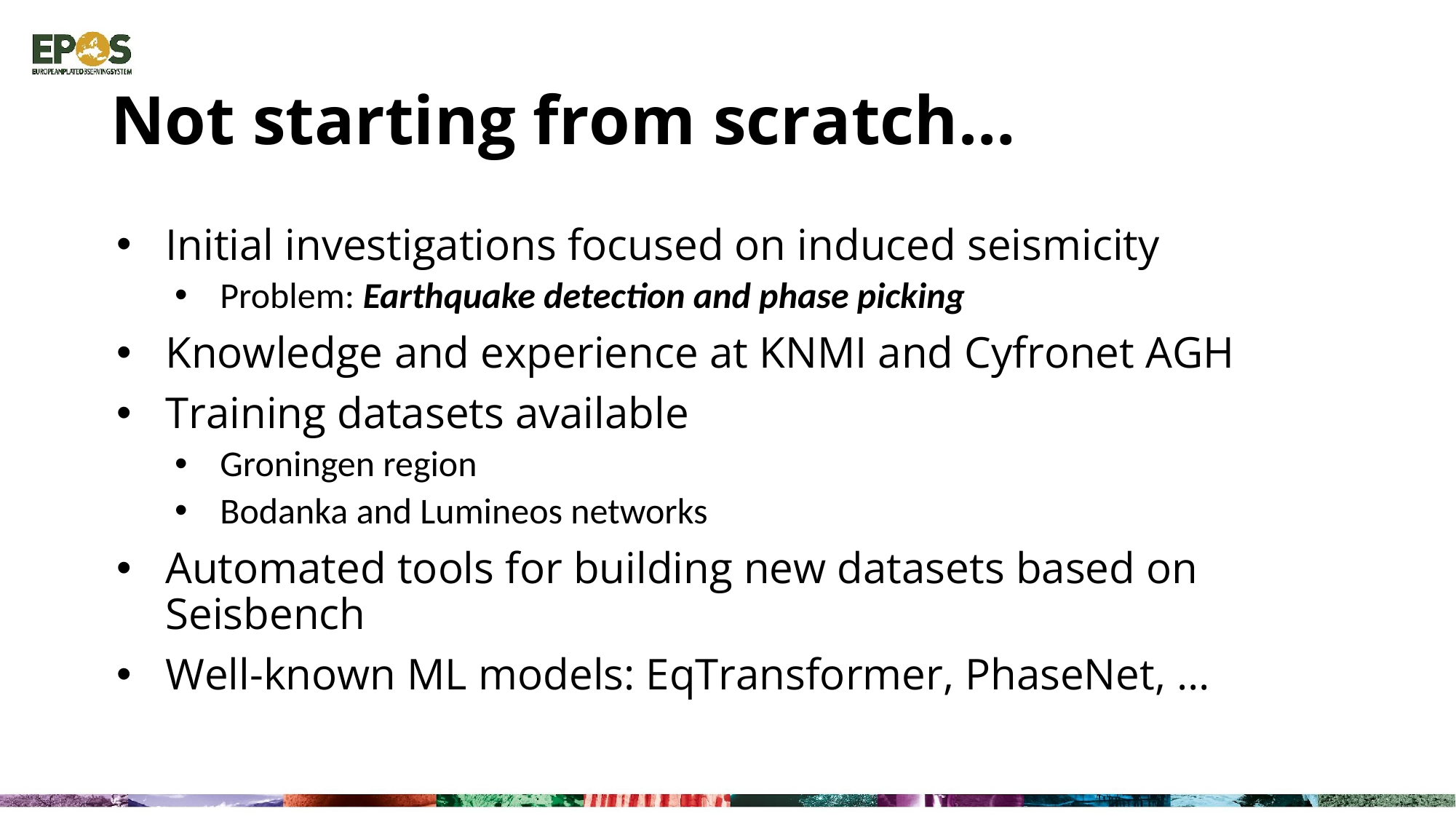

# Not starting from scratch…
Initial investigations focused on induced seismicity
Problem: Earthquake detection and phase picking
Knowledge and experience at KNMI and Cyfronet AGH
Training datasets available
Groningen region
Bodanka and Lumineos networks
Automated tools for building new datasets based on Seisbench
Well-known ML models: EqTransformer, PhaseNet, …